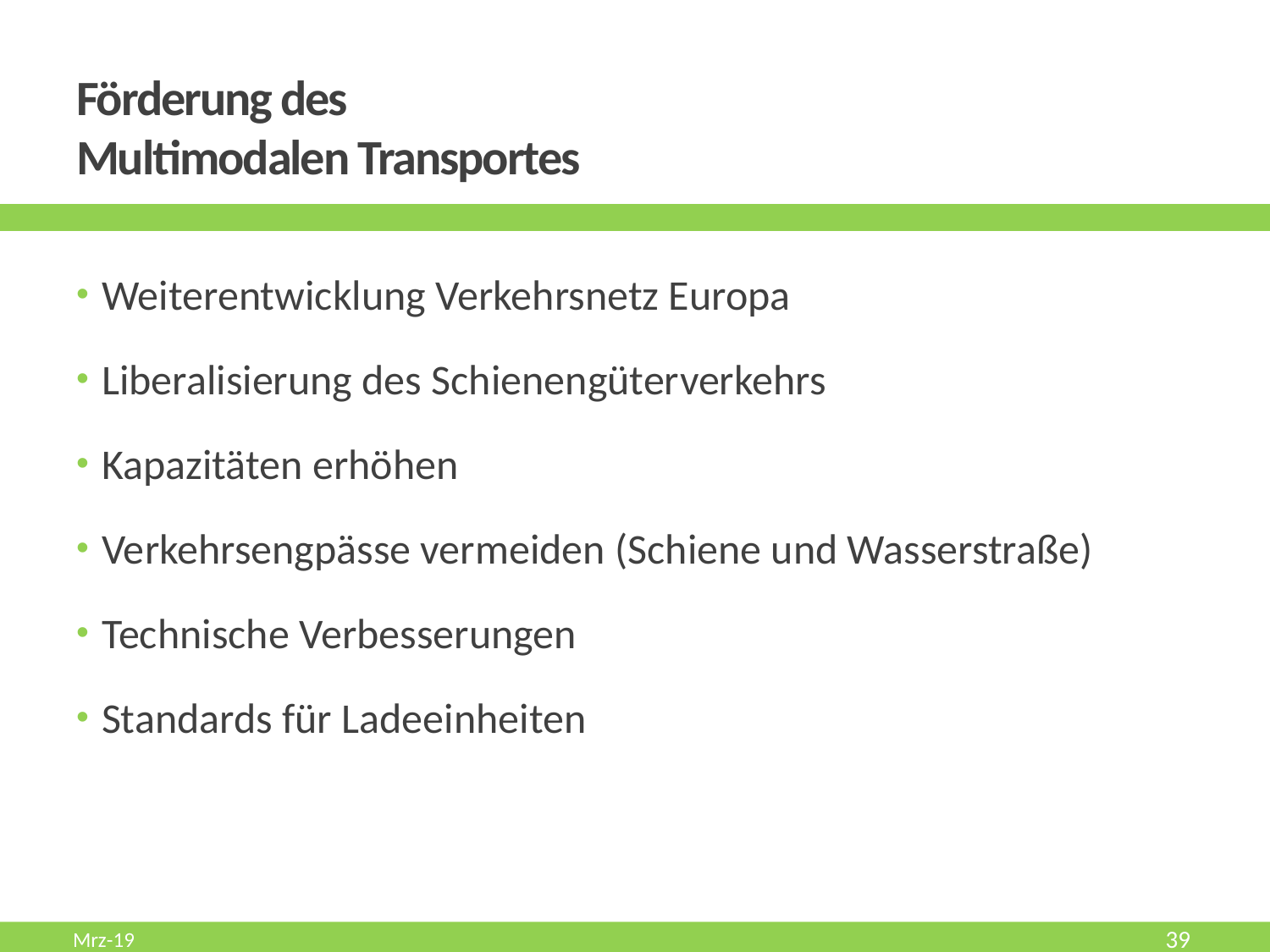

# Förderung des Multimodalen Transportes
Weiterentwicklung Verkehrsnetz Europa
Liberalisierung des Schienengüterverkehrs
Kapazitäten erhöhen
Verkehrsengpässe vermeiden (Schiene und Wasserstraße)
Technische Verbesserungen
Standards für Ladeeinheiten
Mrz-19
39